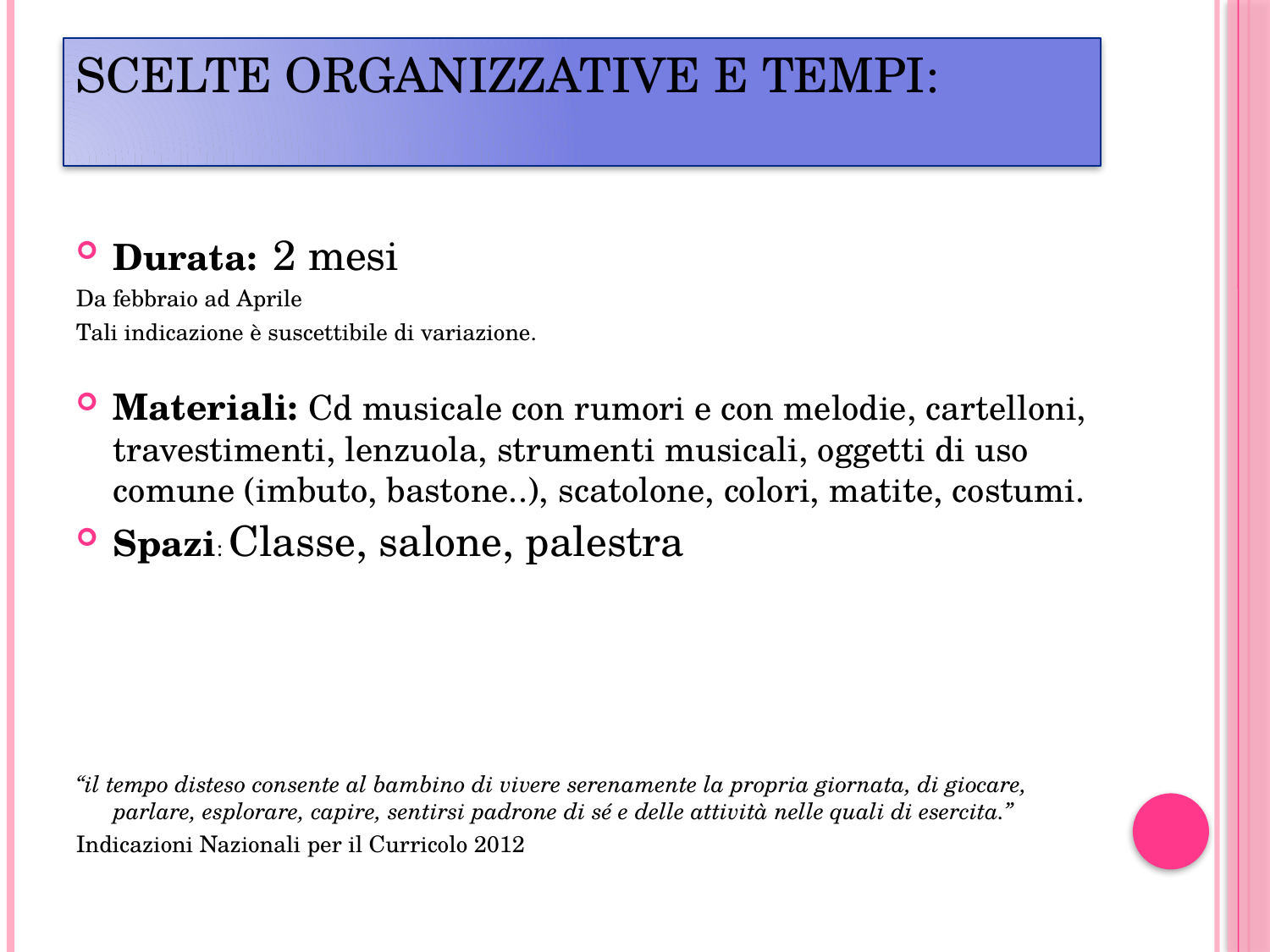

# Scelte organizzative e tempi:
Durata:  2 mesi
Da febbraio ad Aprile
Tali indicazione è suscettibile di variazione.

Materiali: Cd musicale con rumori e con melodie, cartelloni, travestimenti, lenzuola, strumenti musicali, oggetti di uso comune (imbuto, bastone..), scatolone, colori, matite, costumi.
Spazi: Classe, salone, palestra

“il tempo disteso consente al bambino di vivere serenamente la propria giornata, di giocare, parlare, esplorare, capire, sentirsi padrone di sé e delle attività nelle quali di esercita.”
Indicazioni Nazionali per il Curricolo 2012